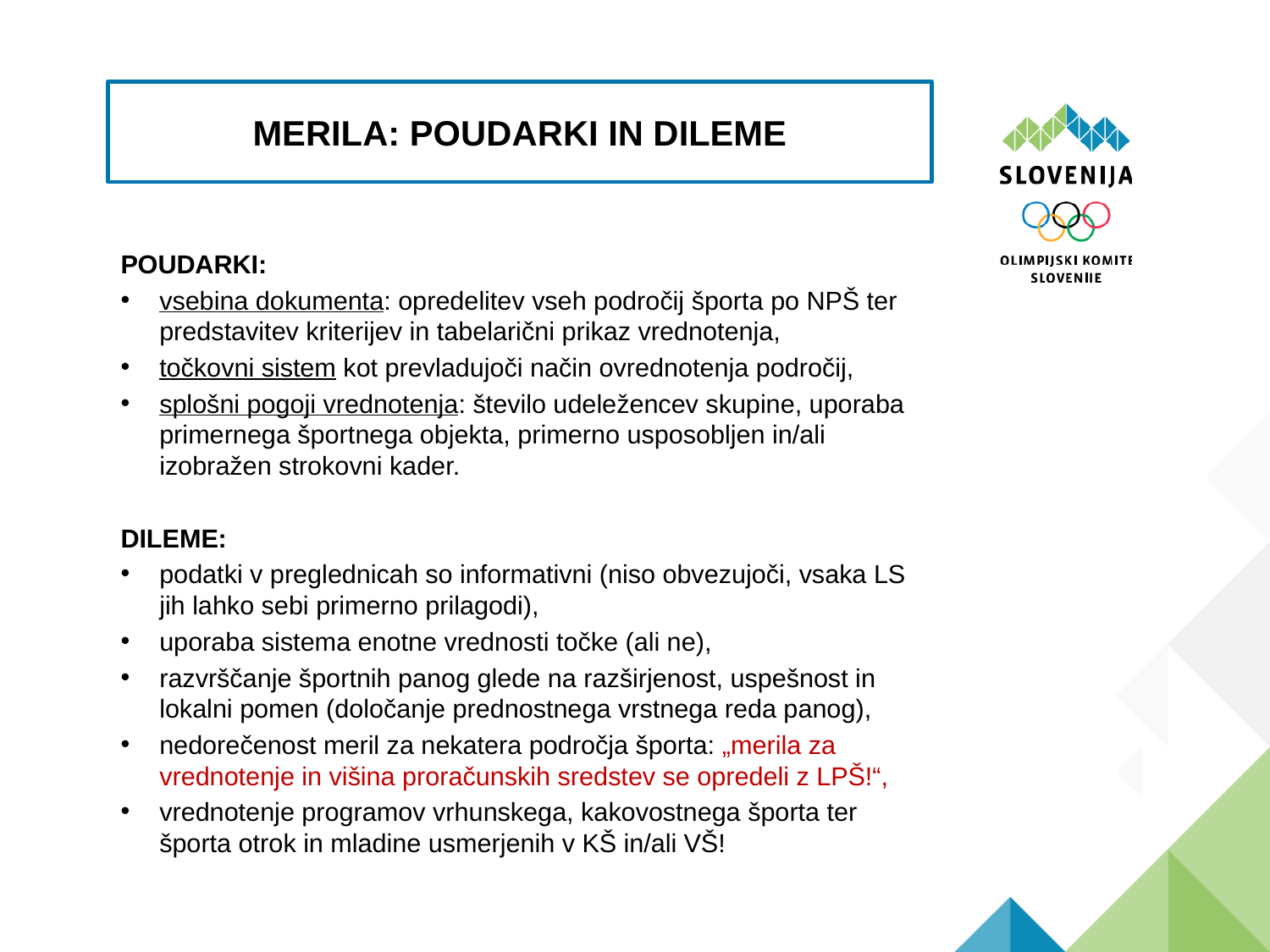

# MERILA: POUDARKI IN DILEME
POUDARKI:
vsebina dokumenta: opredelitev vseh področij športa po NPŠ ter predstavitev kriterijev in tabelarični prikaz vrednotenja,
točkovni sistem kot prevladujoči način ovrednotenja področij,
splošni pogoji vrednotenja: število udeležencev skupine, uporaba primernega športnega objekta, primerno usposobljen in/ali izobražen strokovni kader.

DILEME:
podatki v preglednicah so informativni (niso obvezujoči, vsaka LS jih lahko sebi primerno prilagodi),
uporaba sistema enotne vrednosti točke (ali ne),
razvrščanje športnih panog glede na razširjenost, uspešnost in lokalni pomen (določanje prednostnega vrstnega reda panog),
nedorečenost meril za nekatera področja športa: „merila za vrednotenje in višina proračunskih sredstev se opredeli z LPŠ!“,
vrednotenje programov vrhunskega, kakovostnega športa ter športa otrok in mladine usmerjenih v KŠ in/ali VŠ!